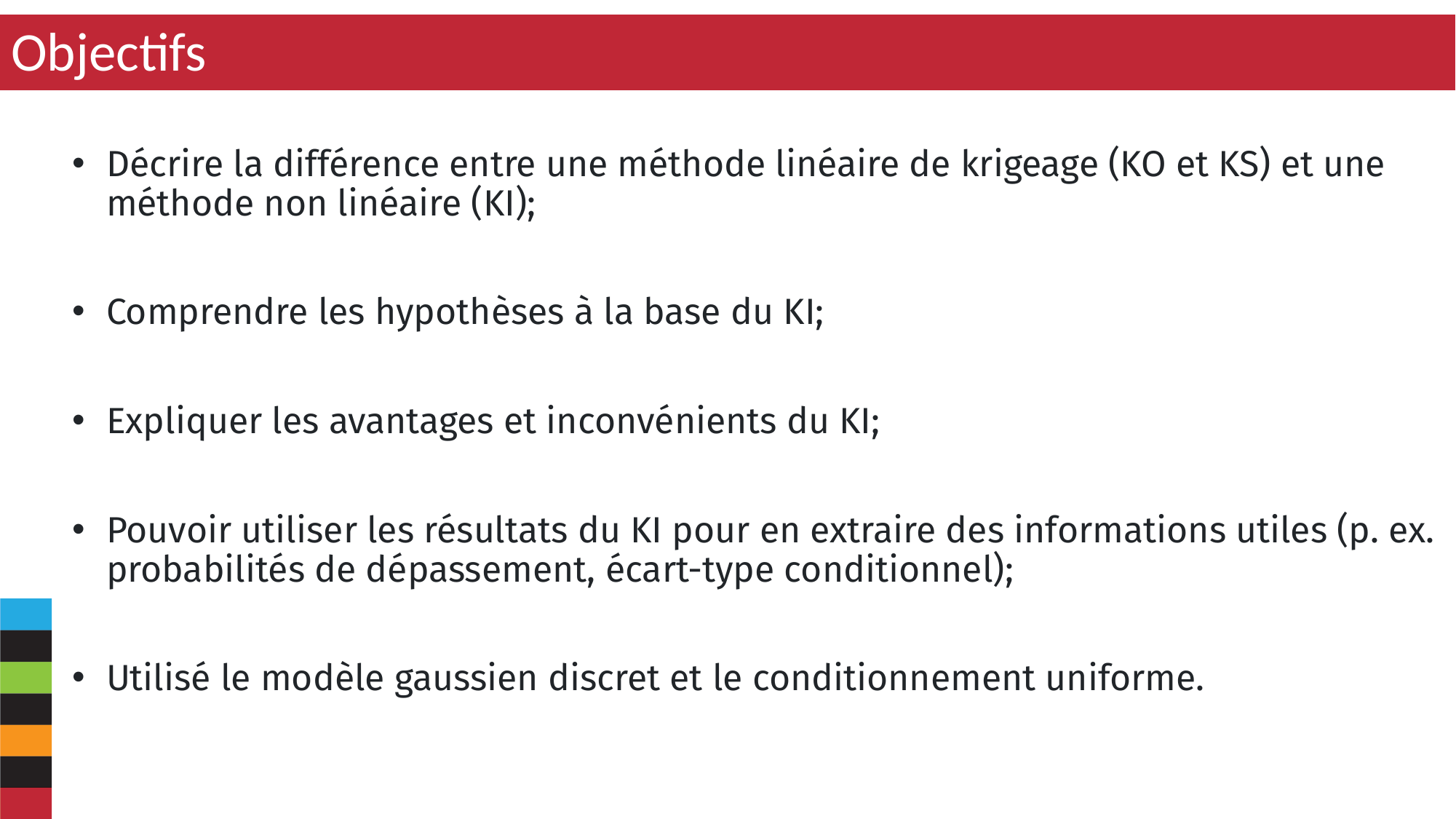

# Objectifs
Décrire la différence entre une méthode linéaire de krigeage (KO et KS) et une méthode non linéaire (KI);

Comprendre les hypothèses à la base du KI;

Expliquer les avantages et inconvénients du KI;

Pouvoir utiliser les résultats du KI pour en extraire des informations utiles (p. ex. probabilités de dépassement, écart-type conditionnel);

Utilisé le modèle gaussien discret et le conditionnement uniforme.